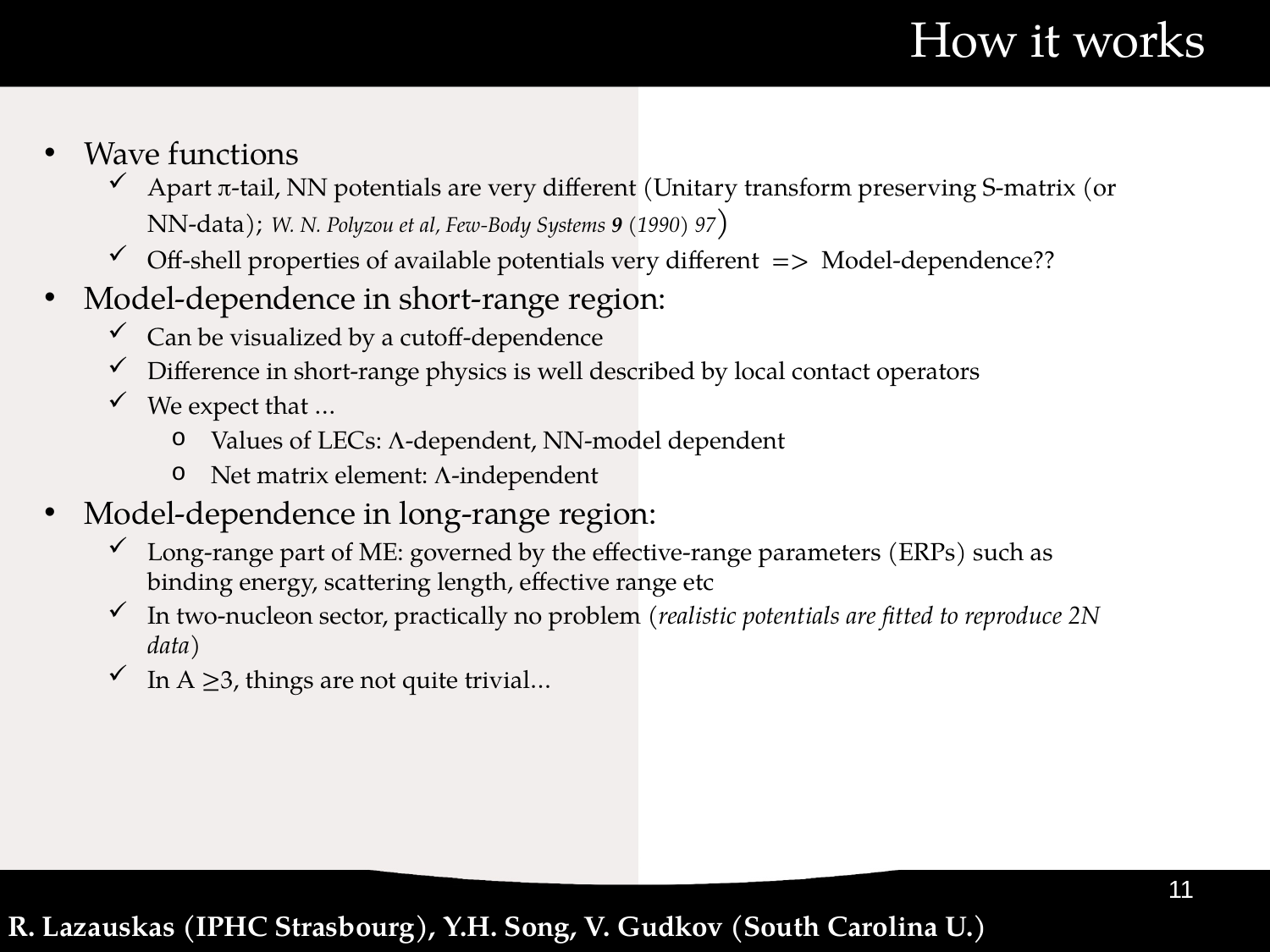

How it works
Wave functions
Apart π-tail, NN potentials are very different (Unitary transform preserving S-matrix (or NN-data); W. N. Polyzou et al, Few-Body Systems 9 (1990) 97)
Off-shell properties of available potentials very different  =>  Model-dependence??
Model-dependence in short-range region:
Can be visualized by a cutoff-dependence
Difference in short-range physics is well described by local contact operators
We expect that …
Values of LECs: Λ-dependent, NN-model dependent
Net matrix element: Λ-independent
Model-dependence in long-range region:
Long-range part of ME: governed by the effective-range parameters (ERPs) such as binding energy, scattering length, effective range etc
In two-nucleon sector, practically no problem (realistic potentials are fitted to reproduce 2N data)
In A ≥3, things are not quite trivial…

03/06/2013
11
R. Lazauskas (IPHC Strasbourg), Y.H. Song, V. Gudkov (South Carolina U.)